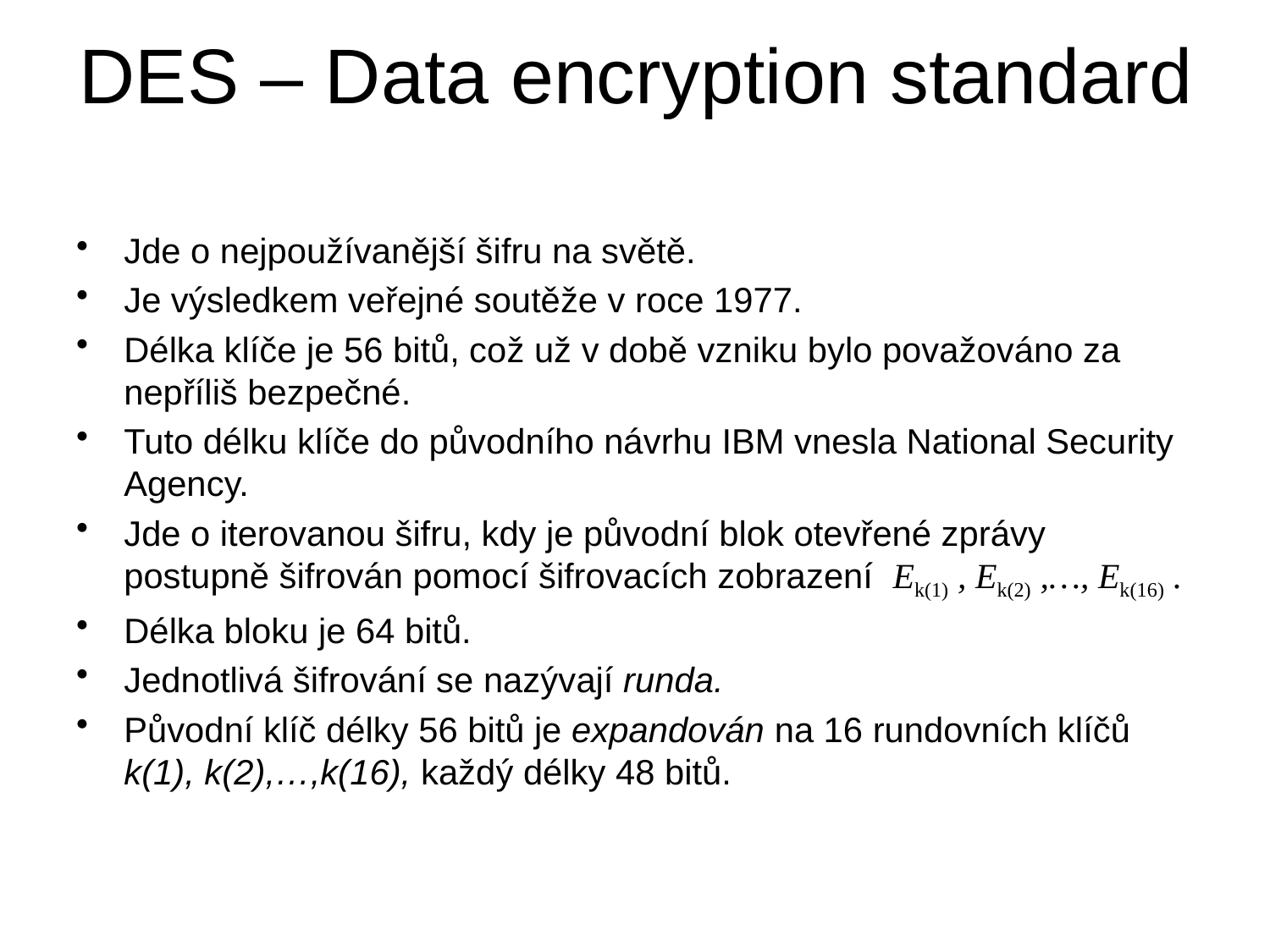

# DES – Data encryption standard
Jde o nejpoužívanější šifru na světě.
Je výsledkem veřejné soutěže v roce 1977.
Délka klíče je 56 bitů, což už v době vzniku bylo považováno za nepříliš bezpečné.
Tuto délku klíče do původního návrhu IBM vnesla National Security Agency.
Jde o iterovanou šifru, kdy je původní blok otevřené zprávy postupně šifrován pomocí šifrovacích zobrazení  Ek(1) , Ek(2) ,…, Ek(16) .
Délka bloku je 64 bitů.
Jednotlivá šifrování se nazývají runda.
Původní klíč délky 56 bitů je expandován na 16 rundovních klíčů  k(1), k(2),…,k(16), každý délky 48 bitů.